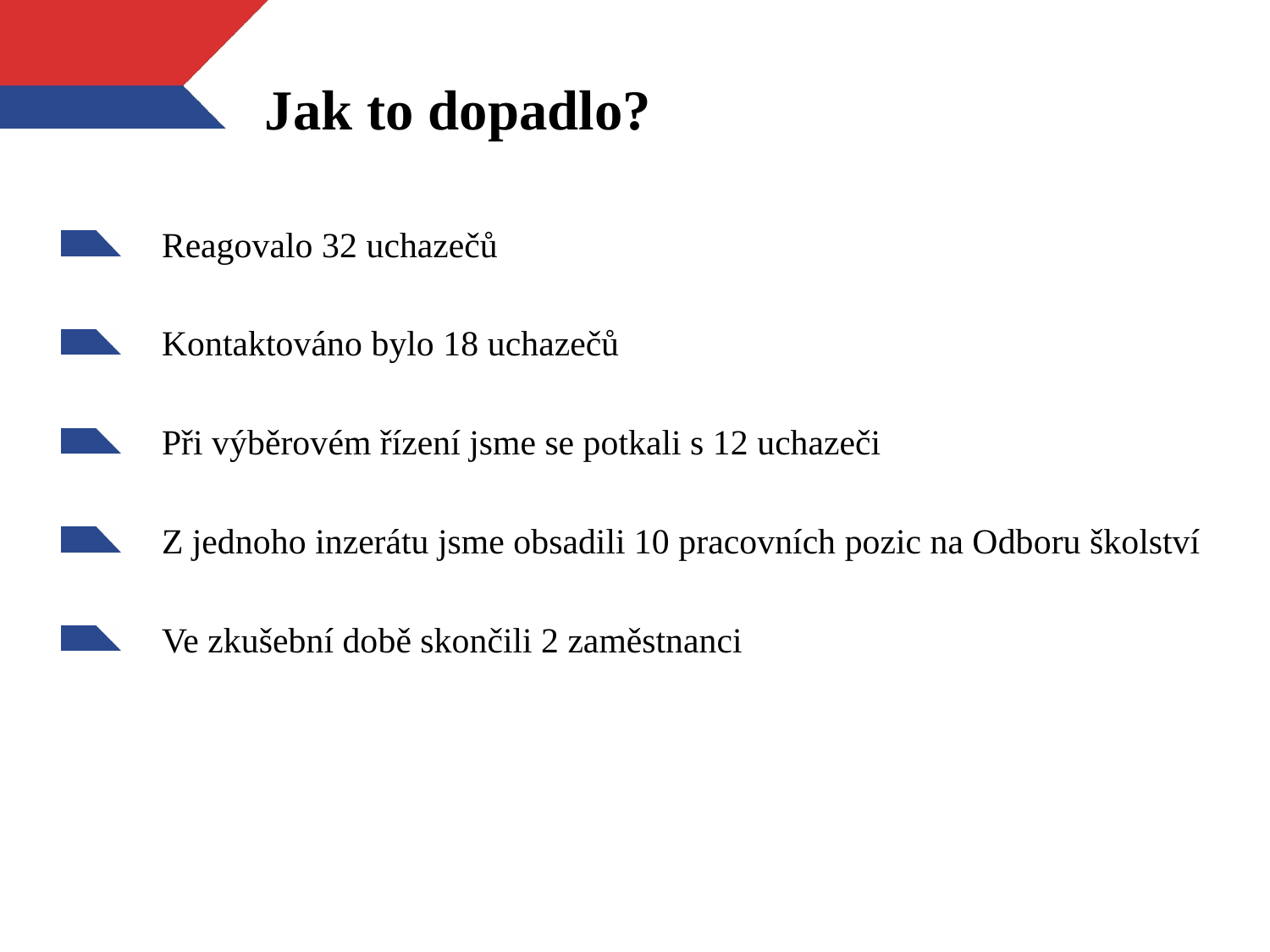

# Jak to dopadlo?
Reagovalo 32 uchazečů

Kontaktováno bylo 18 uchazečů

Při výběrovém řízení jsme se potkali s 12 uchazeči

Z jednoho inzerátu jsme obsadili 10 pracovních pozic na Odboru školství

Ve zkušební době skončili 2 zaměstnanci